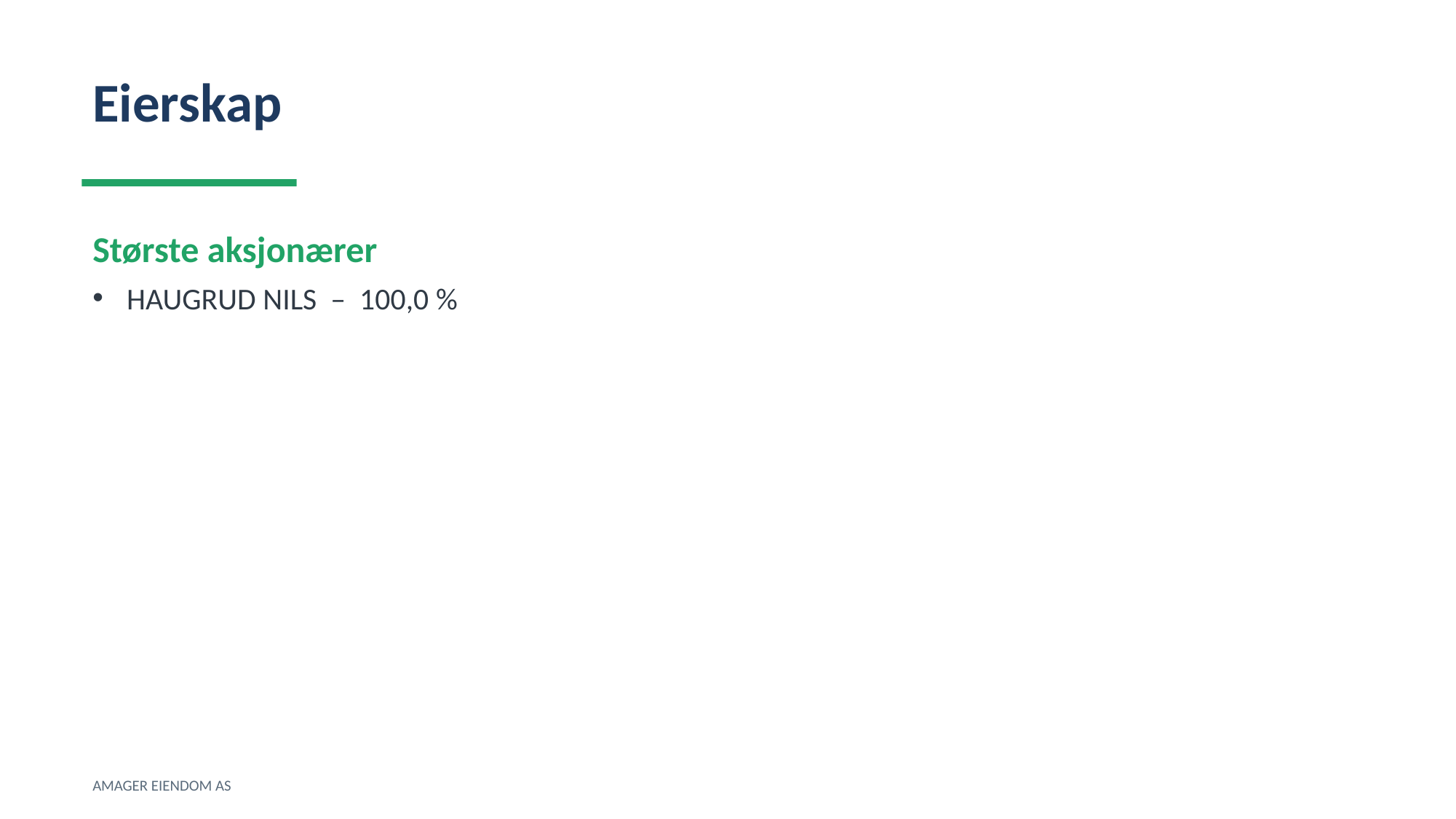

Eierskap

Største aksjonærer
HAUGRUD NILS  –  100,0 %
AMAGER EIENDOM AS